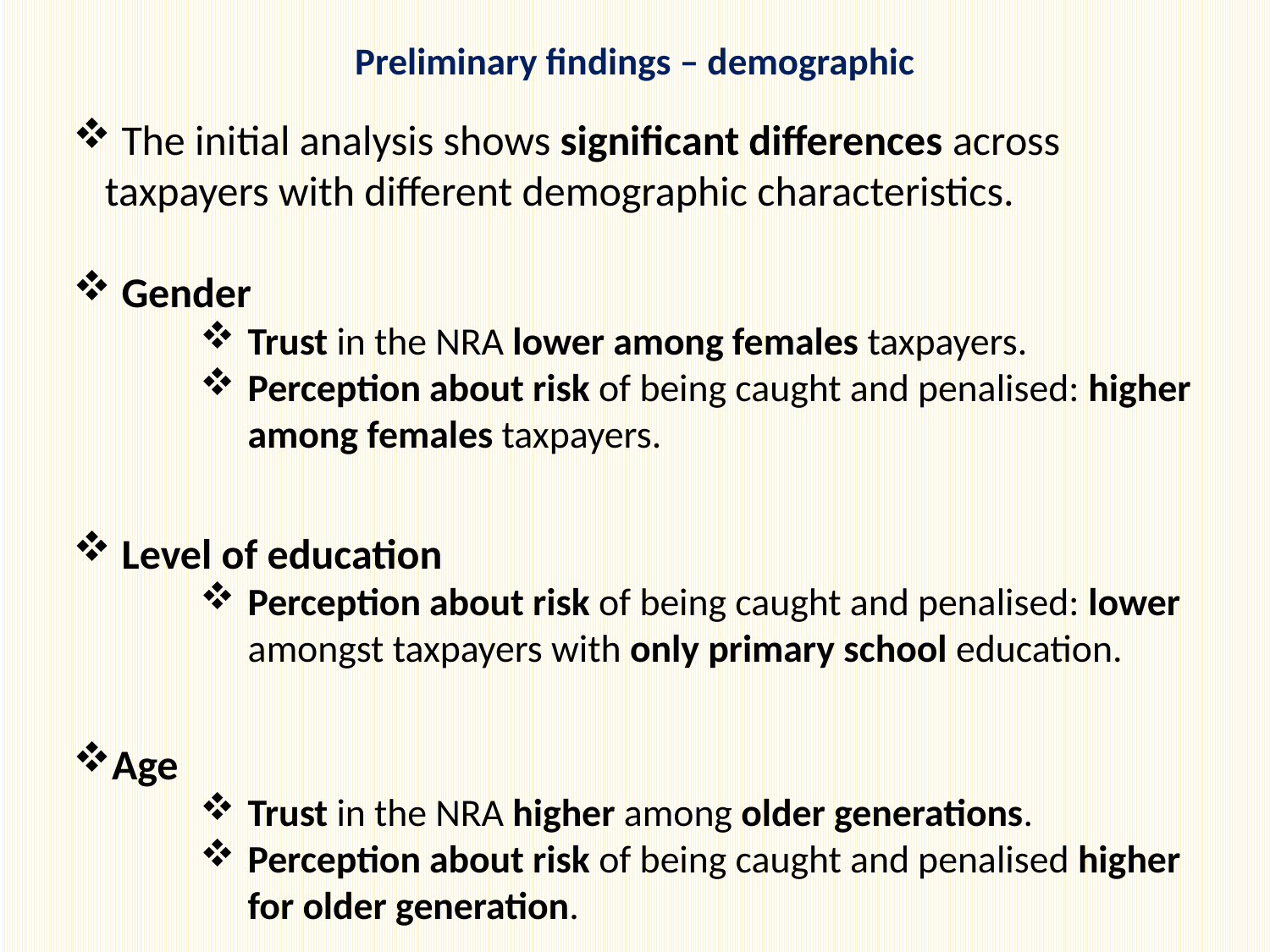

# Preliminary findings – demographic
 The initial analysis shows significant differences across taxpayers with different demographic characteristics.

 Gender
Trust in the NRA lower among females taxpayers.
Perception about risk of being caught and penalised: higher among females taxpayers.

 Level of education
Perception about risk of being caught and penalised: lower amongst taxpayers with only primary school education.

Age
Trust in the NRA higher among older generations.
Perception about risk of being caught and penalised higher for older generation.